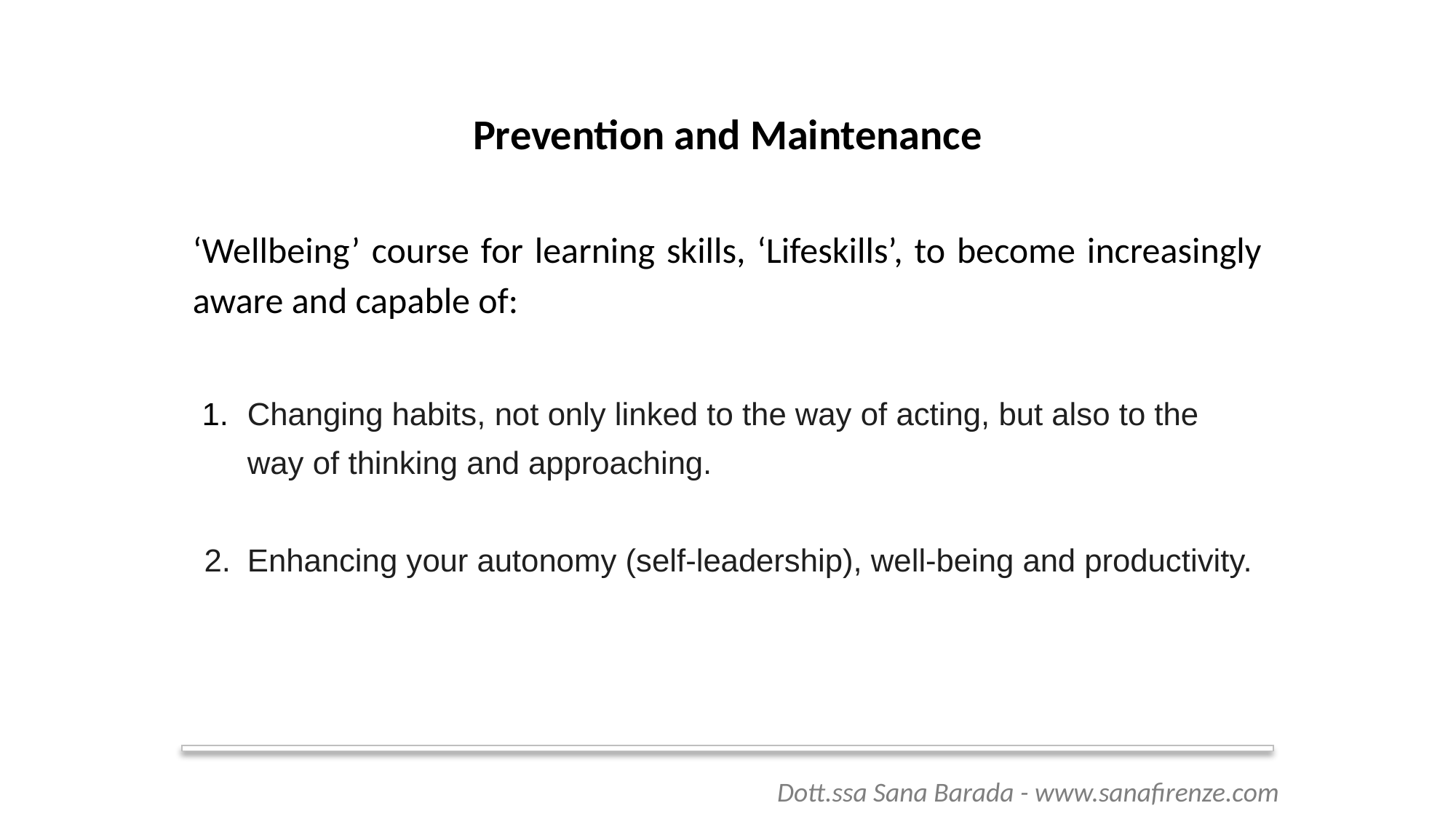

Prevention and Maintenance

‘Wellbeing’ course for learning skills, ‘Lifeskills’, to become increasingly aware and capable of:

Changing habits, not only linked to the way of acting, but also to the way of thinking and approaching.

Enhancing your autonomy (self-leadership), well-being and productivity.

 Dott.ssa Sana Barada - www.sanafirenze.com